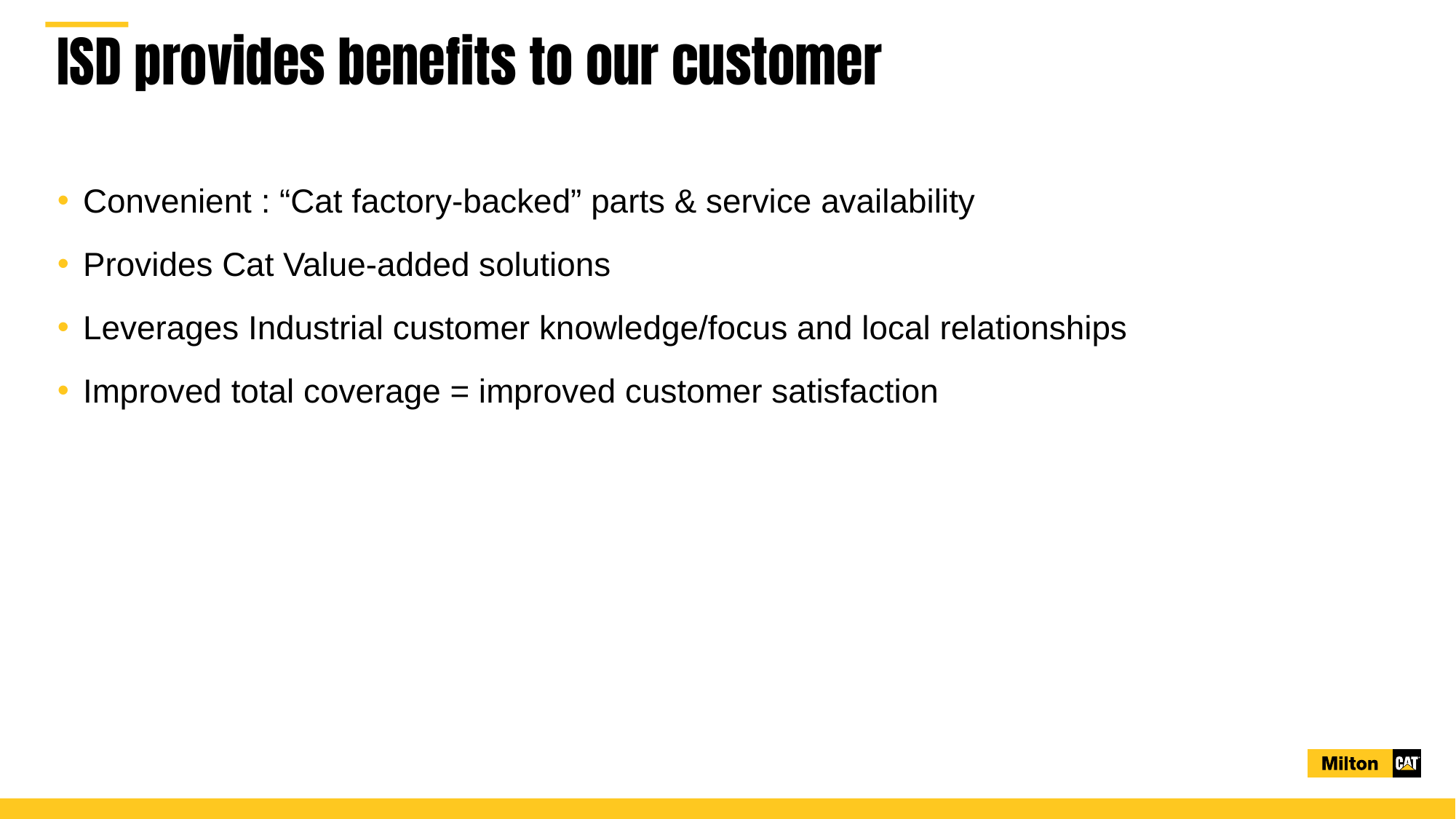

# ISD provides benefits to our customer
Convenient : “Cat factory-backed” parts & service availability
Provides Cat Value-added solutions
Leverages Industrial customer knowledge/focus and local relationships
Improved total coverage = improved customer satisfaction